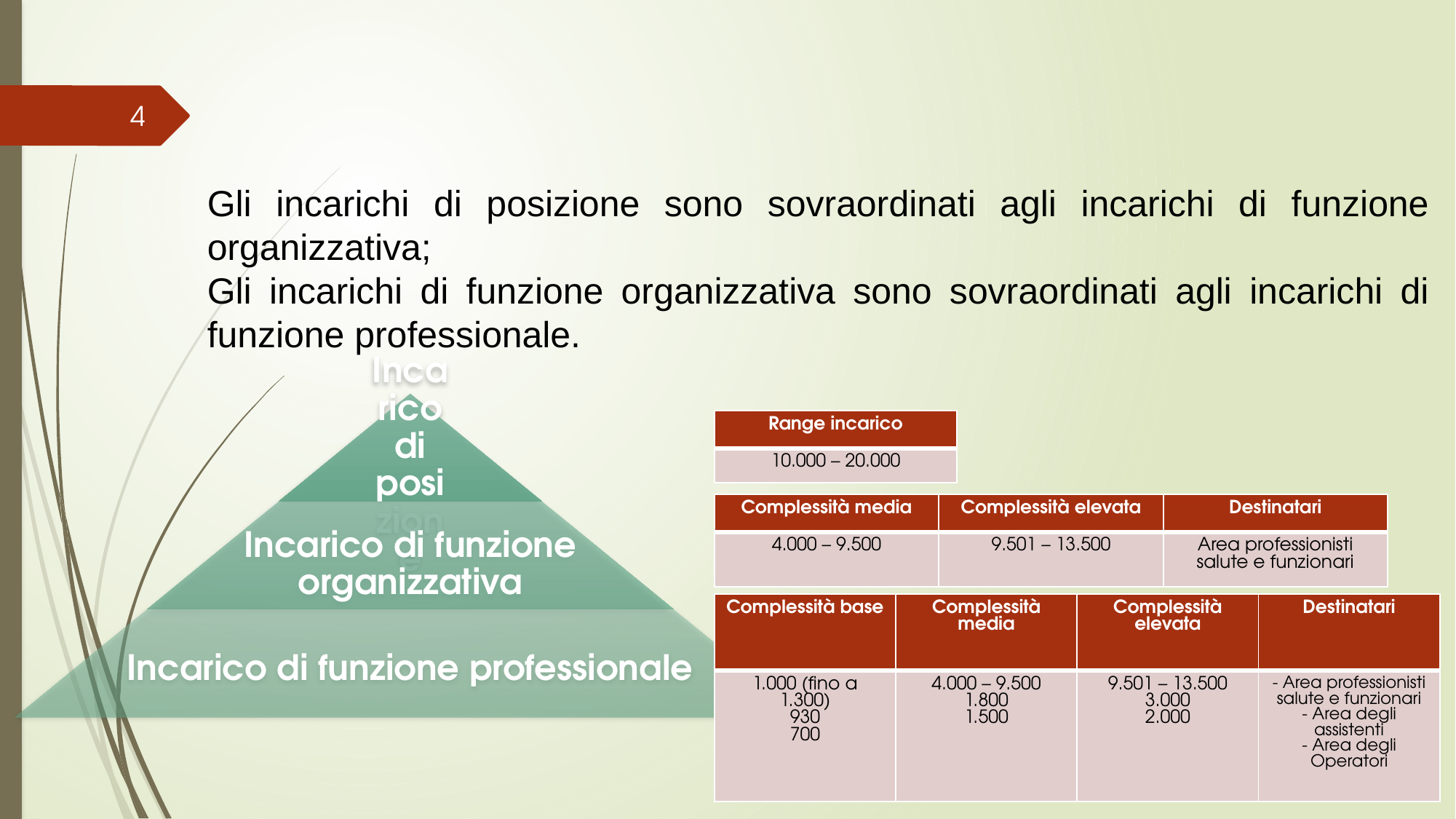

4
Gli incarichi di posizione sono sovraordinati agli incarichi di funzione organizzativa;
Gli incarichi di funzione organizzativa sono sovraordinati agli incarichi di funzione professionale.
Incarico di posizione
Incarico di funzione organizzativa
Incarico di funzione professionale
| Range incarico |
| --- |
| 10.000 – 20.000 |
| Complessità media | Complessità elevata | Destinatari |
| --- | --- | --- |
| 4.000 – 9.500 | 9.501 – 13.500 | Area professionisti salute e funzionari |
| Complessità base | Complessità media | Complessità elevata | Destinatari |
| --- | --- | --- | --- |
| 1.000 (fino a 1.300) 930 700 | 4.000 – 9.500 1.800 1.500 | 9.501 – 13.500 3.000 2.000 | - Area professionisti salute e funzionari - Area degli assistenti - Area degli Operatori |